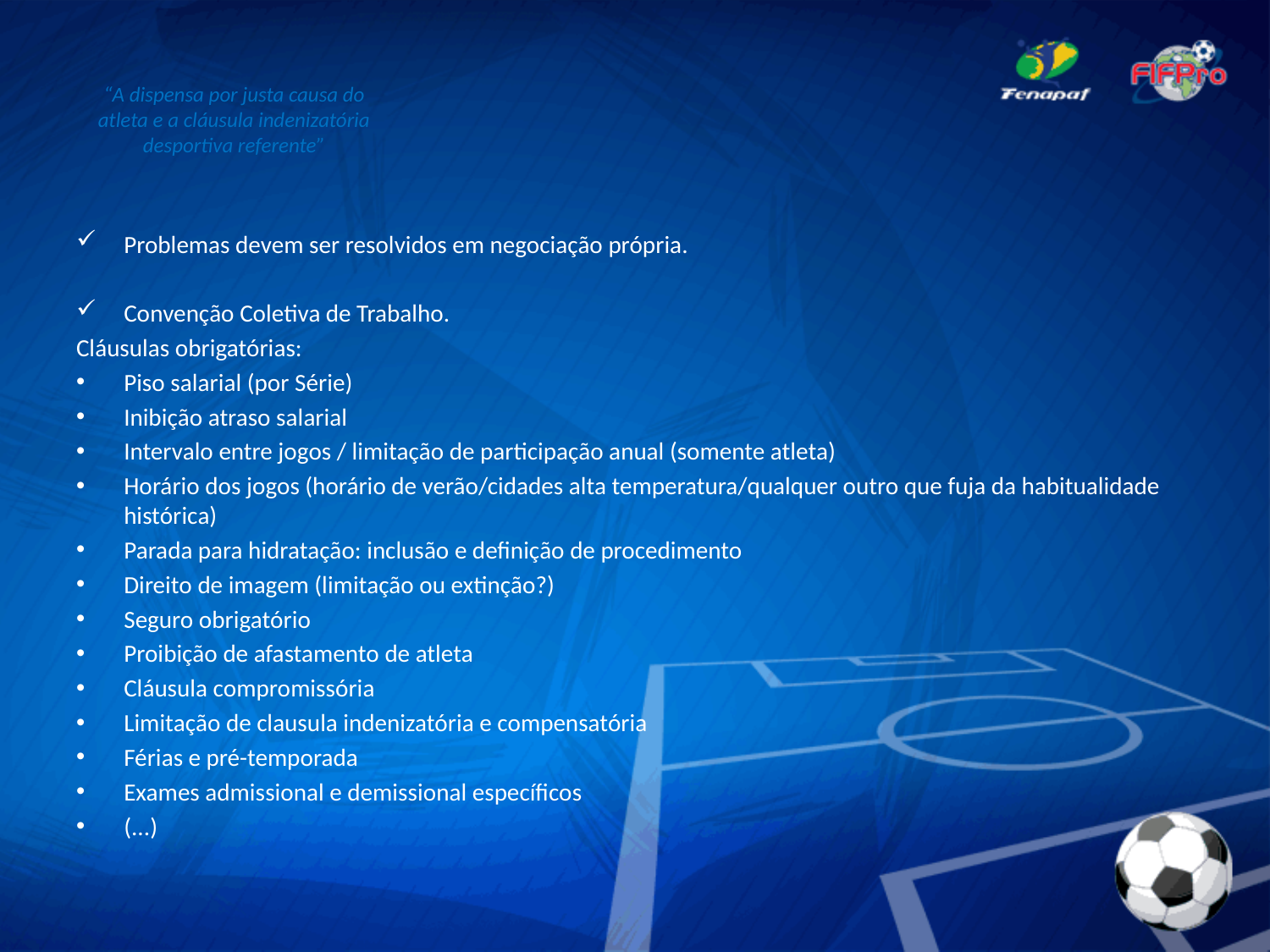

# “A dispensa por justa causa do atleta e a cláusula indenizatória desportiva referente”
Problemas devem ser resolvidos em negociação própria.

Convenção Coletiva de Trabalho.
Cláusulas obrigatórias:
Piso salarial (por Série)
Inibição atraso salarial
Intervalo entre jogos / limitação de participação anual (somente atleta)
Horário dos jogos (horário de verão/cidades alta temperatura/qualquer outro que fuja da habitualidade histórica)
Parada para hidratação: inclusão e definição de procedimento
Direito de imagem (limitação ou extinção?)
Seguro obrigatório
Proibição de afastamento de atleta
Cláusula compromissória
Limitação de clausula indenizatória e compensatória
Férias e pré-temporada
Exames admissional e demissional específicos
(...)